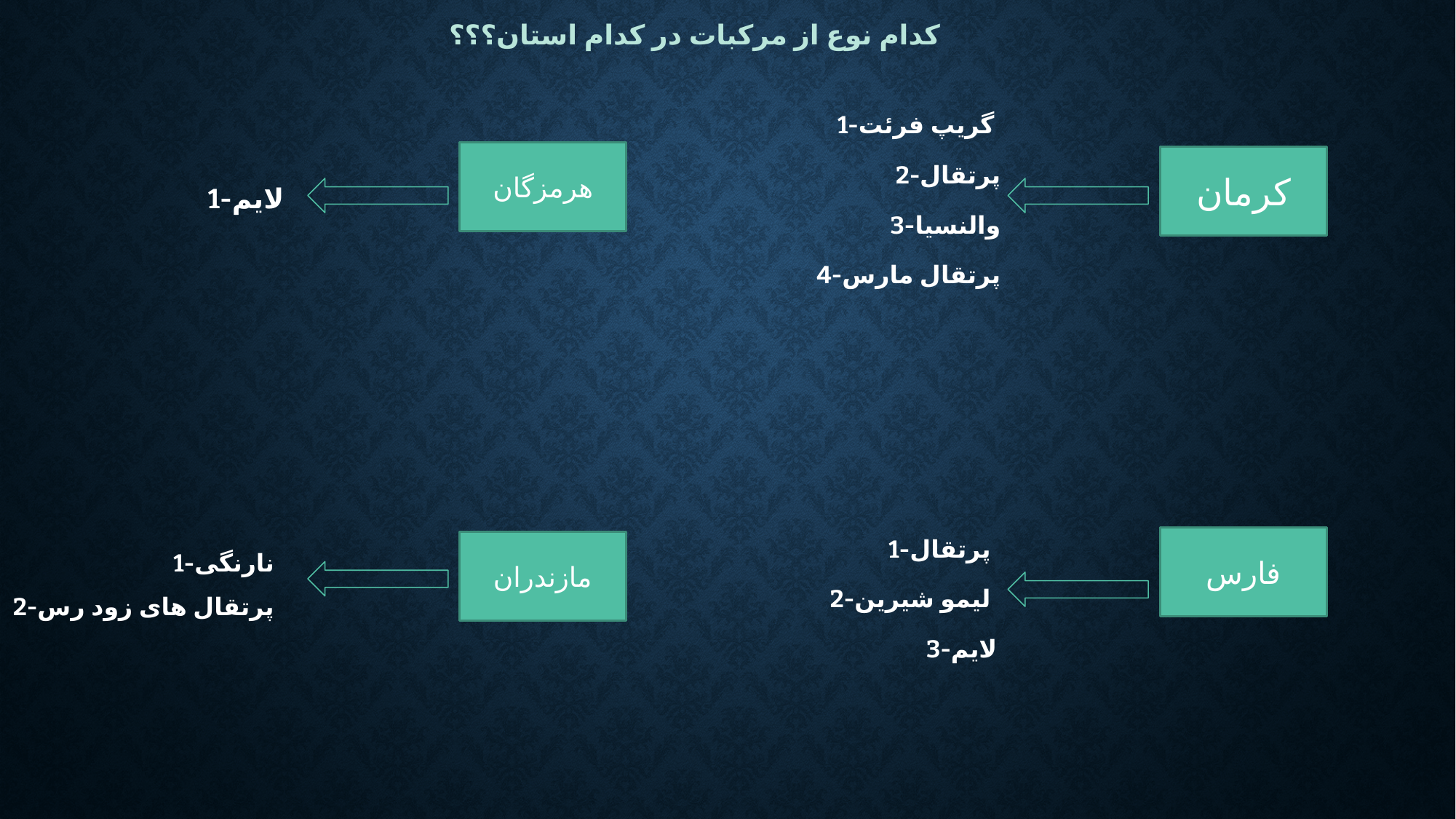

# کدام نوع از مرکبات در کدام استان؟؟؟
1-گریپ فرئت
2-پرتقال
3-والنسیا
4-پرتقال مارس
هرمزگان
کرمان
1-لایم

1-پرتقال
2-لیمو شیرین
3-لایم
1-نارنگی
2-پرتقال های زود رس
فارس
مازندران